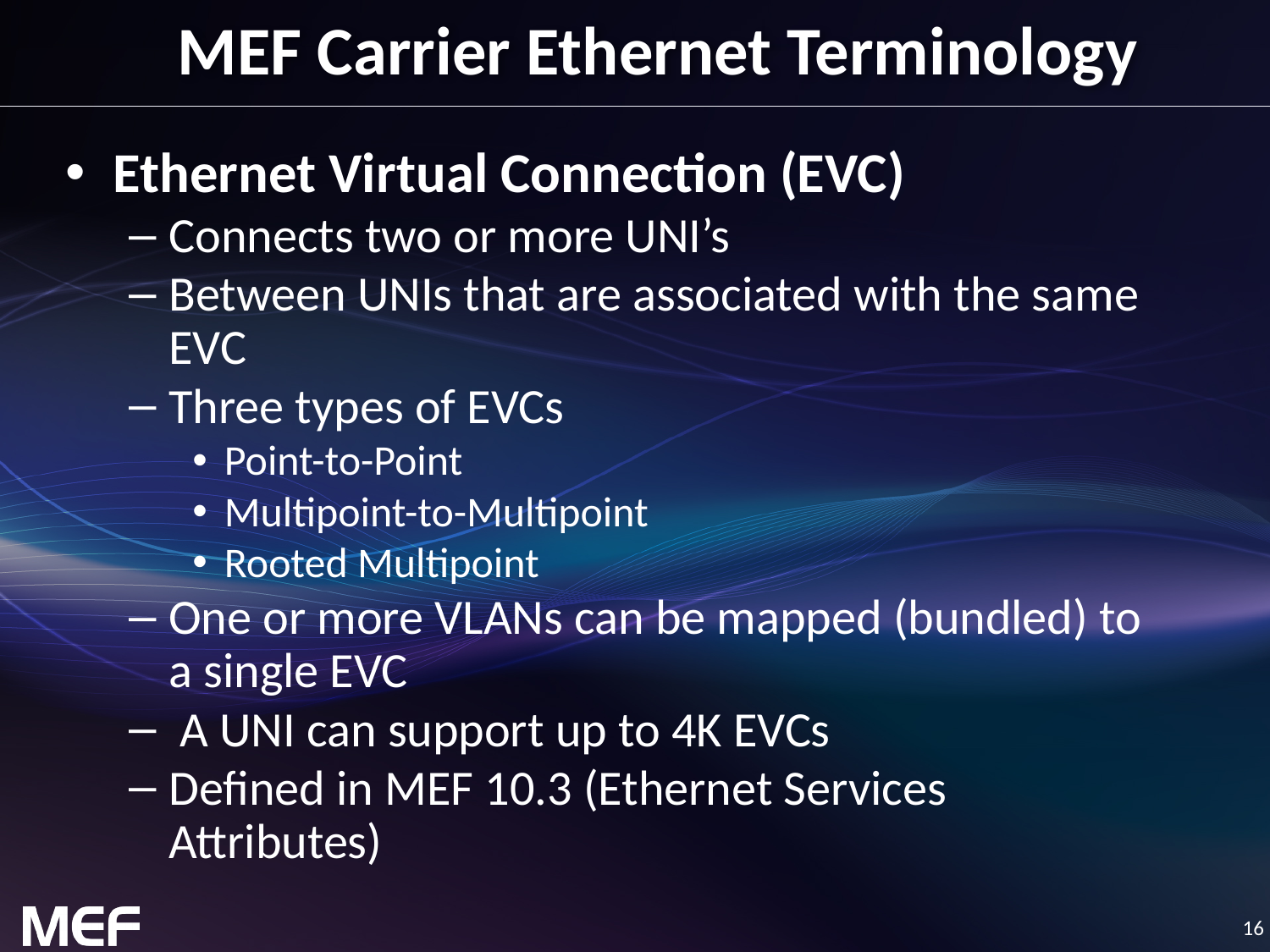

# MEF Carrier Ethernet Terminology
Ethernet Virtual Connection (EVC)
Connects two or more UNI’s
Between UNIs that are associated with the same EVC
Three types of EVCs
Point-to-Point
Multipoint-to-Multipoint
Rooted Multipoint
One or more VLANs can be mapped (bundled) to a single EVC
 A UNI can support up to 4K EVCs
Defined in MEF 10.3 (Ethernet Services Attributes)